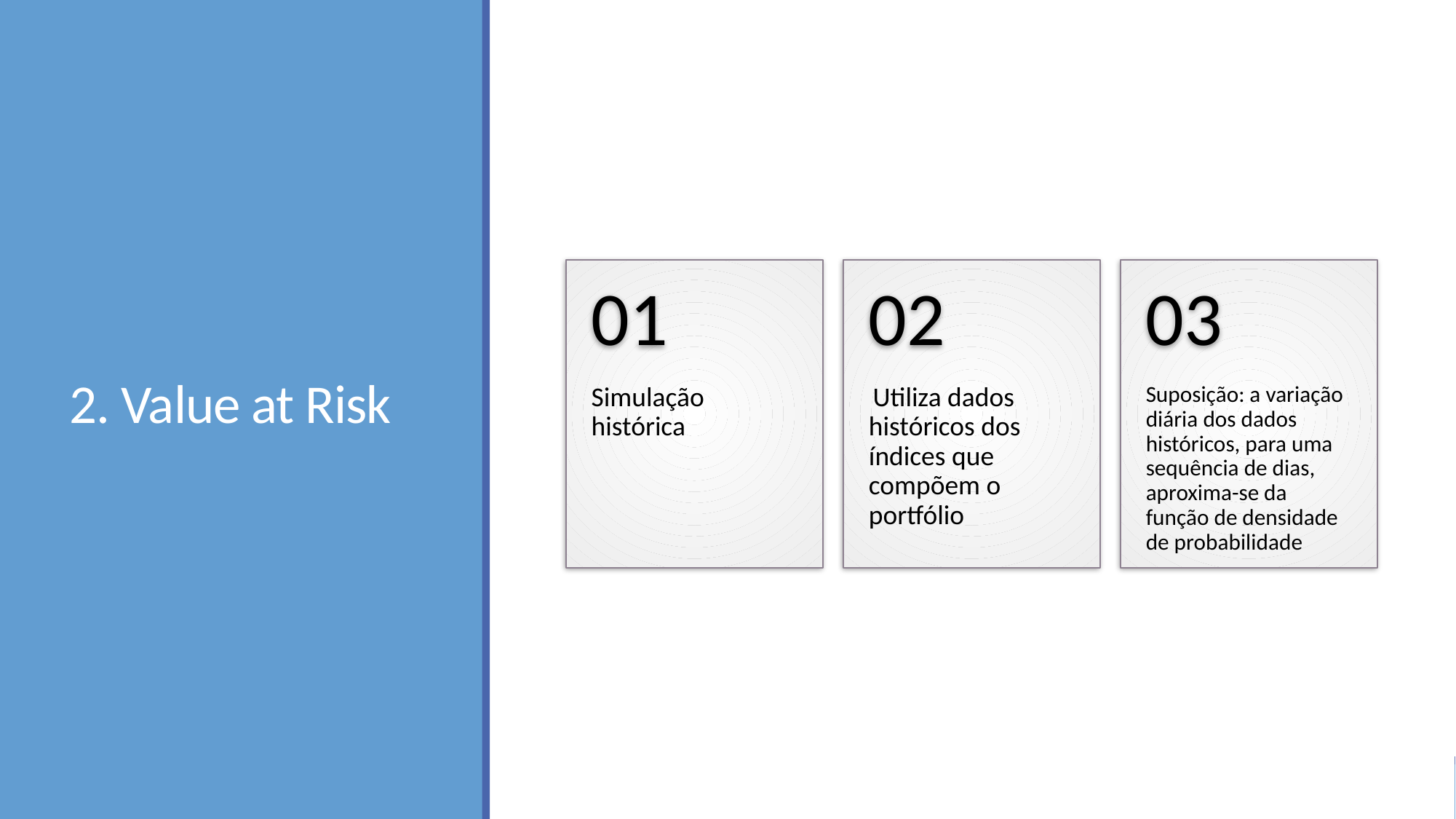

# 2. Value at Risk
Simulação histórica
01
 Utiliza dados históricos dos índices que compõem o portfólio
02
Suposição: a variação diária dos dados históricos, para uma sequência de dias, aproxima-se da função de densidade de probabilidade
03